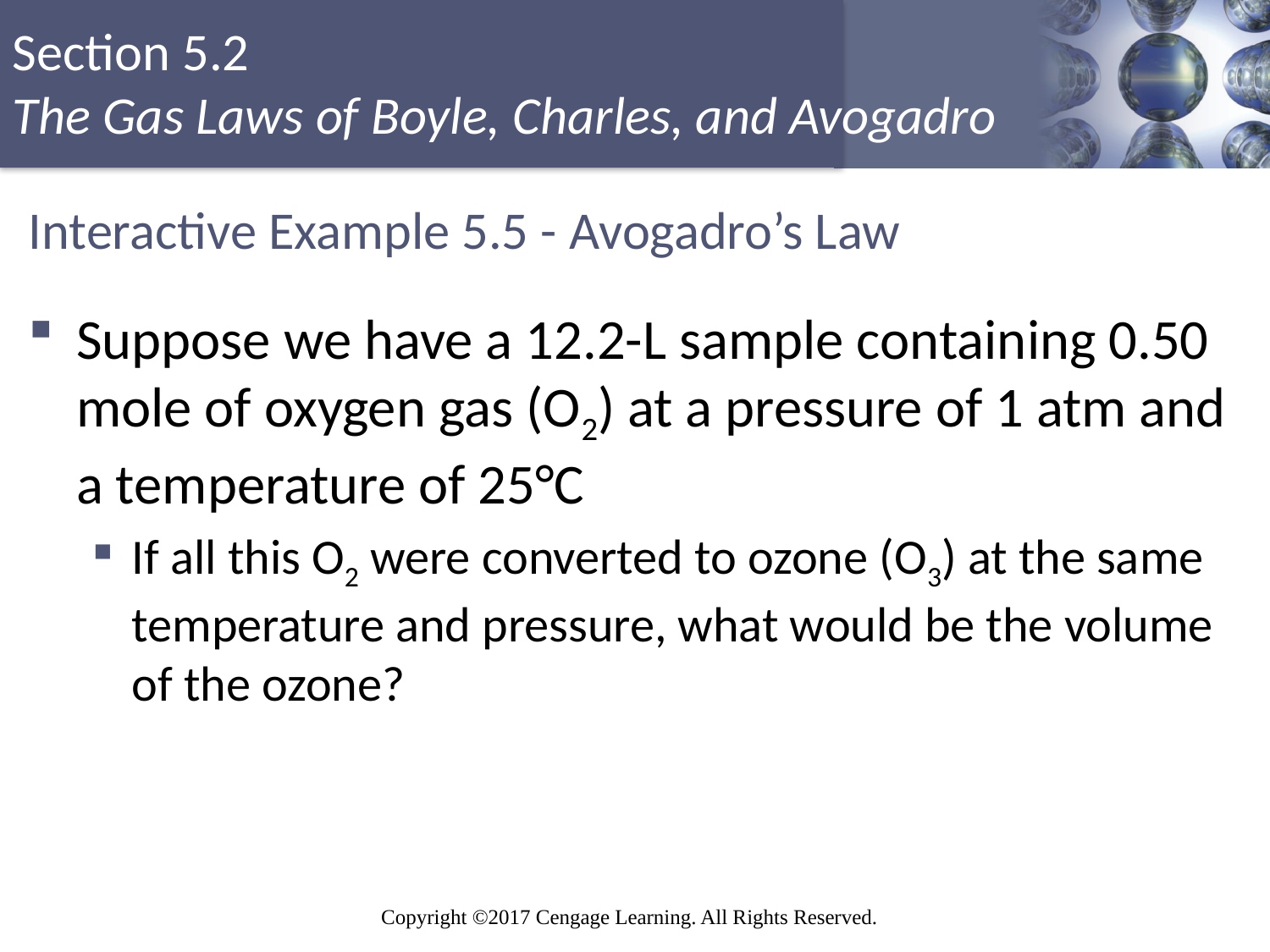

# Interactive Example 5.5 - Avogadro’s Law
Suppose we have a 12.2-L sample containing 0.50 mole of oxygen gas (O2) at a pressure of 1 atm and a temperature of 25°C
If all this O2 were converted to ozone (O3) at the same temperature and pressure, what would be the volume of the ozone?